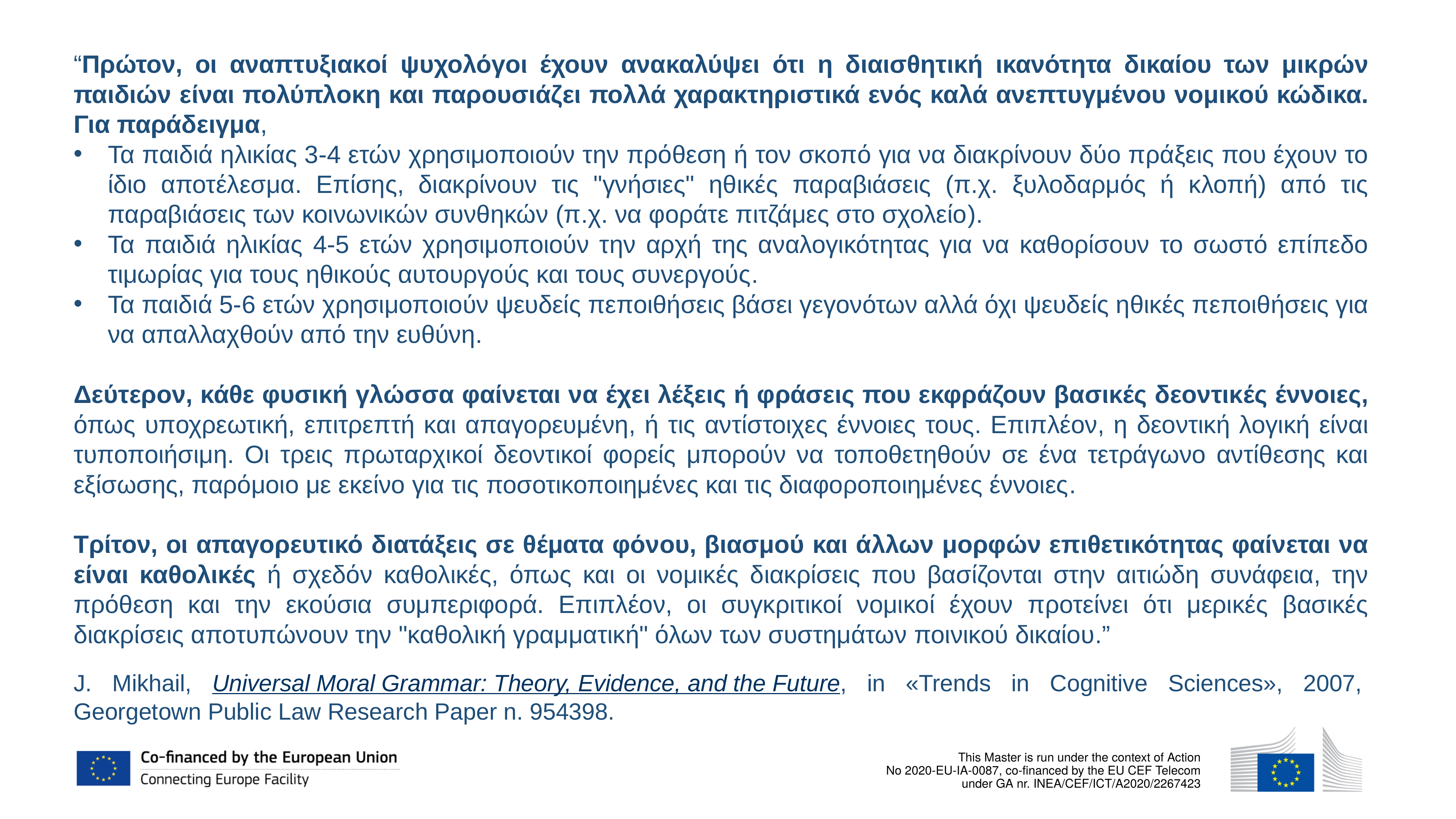

“Πρώτον, οι αναπτυξιακοί ψυχολόγοι έχουν ανακαλύψει ότι η διαισθητική ικανότητα δικαίου των μικρών παιδιών είναι πολύπλοκη και παρουσιάζει πολλά χαρακτηριστικά ενός καλά ανεπτυγμένου νομικού κώδικα. Για παράδειγμα,
Τα παιδιά ηλικίας 3-4 ετών χρησιμοποιούν την πρόθεση ή τον σκοπό για να διακρίνουν δύο πράξεις που έχουν το ίδιο αποτέλεσμα. Επίσης, διακρίνουν τις "γνήσιες" ηθικές παραβιάσεις (π.χ. ξυλοδαρμός ή κλοπή) από τις παραβιάσεις των κοινωνικών συνθηκών (π.χ. να φοράτε πιτζάμες στο σχολείο).
Τα παιδιά ηλικίας 4-5 ετών χρησιμοποιούν την αρχή της αναλογικότητας για να καθορίσουν το σωστό επίπεδο τιμωρίας για τους ηθικούς αυτουργούς και τους συνεργούς.
Τα παιδιά 5-6 ετών χρησιμοποιούν ψευδείς πεποιθήσεις βάσει γεγονότων αλλά όχι ψευδείς ηθικές πεποιθήσεις για να απαλλαχθούν από την ευθύνη.

Δεύτερον, κάθε φυσική γλώσσα φαίνεται να έχει λέξεις ή φράσεις που εκφράζουν βασικές δεοντικές έννοιες, όπως υποχρεωτική, επιτρεπτή και απαγορευμένη, ή τις αντίστοιχες έννοιες τους. Επιπλέον, η δεοντική λογική είναι τυποποιήσιμη. Οι τρεις πρωταρχικοί δεοντικοί φορείς μπορούν να τοποθετηθούν σε ένα τετράγωνο αντίθεσης και εξίσωσης, παρόμοιο με εκείνο για τις ποσοτικοποιημένες και τις διαφοροποιημένες έννοιες.

Τρίτον, οι απαγορευτικό διατάξεις σε θέματα φόνου, βιασμού και άλλων μορφών επιθετικότητας φαίνεται να είναι καθολικές ή σχεδόν καθολικές, όπως και οι νομικές διακρίσεις που βασίζονται στην αιτιώδη συνάφεια, την πρόθεση και την εκούσια συμπεριφορά. Επιπλέον, οι συγκριτικοί νομικοί έχουν προτείνει ότι μερικές βασικές διακρίσεις αποτυπώνουν την "καθολική γραμματική" όλων των συστημάτων ποινικού δικαίου.”
J. Mikhail, Universal Moral Grammar: Theory, Evidence, and the Future, in «Trends in Cognitive Sciences», 2007, Georgetown Public Law Research Paper n. 954398.